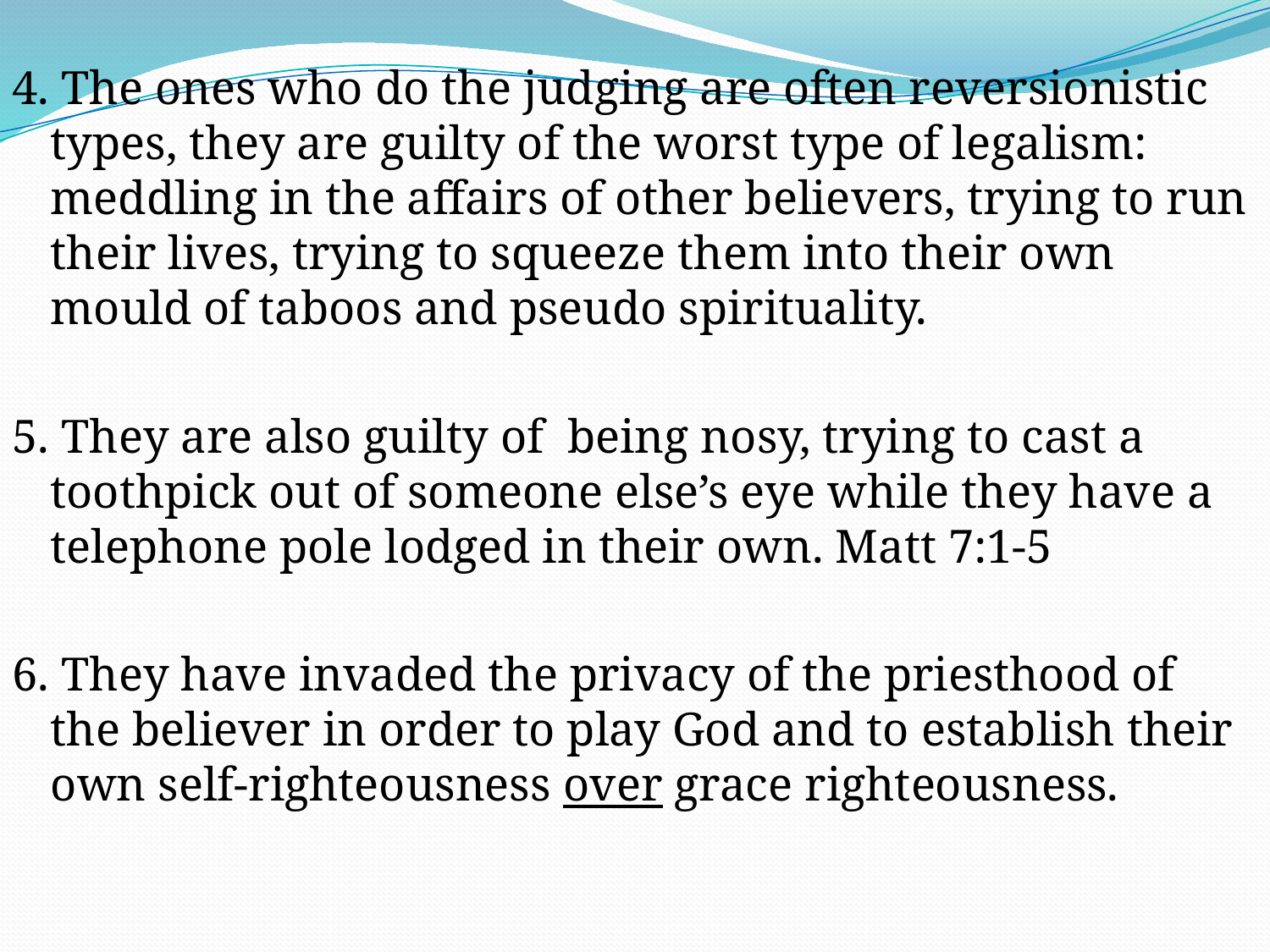

4. The ones who do the judging are often reversionistic types, they are guilty of the worst type of legalism: meddling in the affairs of other believers, trying to run their lives, trying to squeeze them into their own mould of taboos and pseudo spirituality.

5. They are also guilty of  being nosy, trying to cast a toothpick out of someone else’s eye while they have a telephone pole lodged in their own. Matt 7:1-5

6. They have invaded the privacy of the priesthood of the believer in order to play God and to establish their own self-righteousness over grace righteousness.